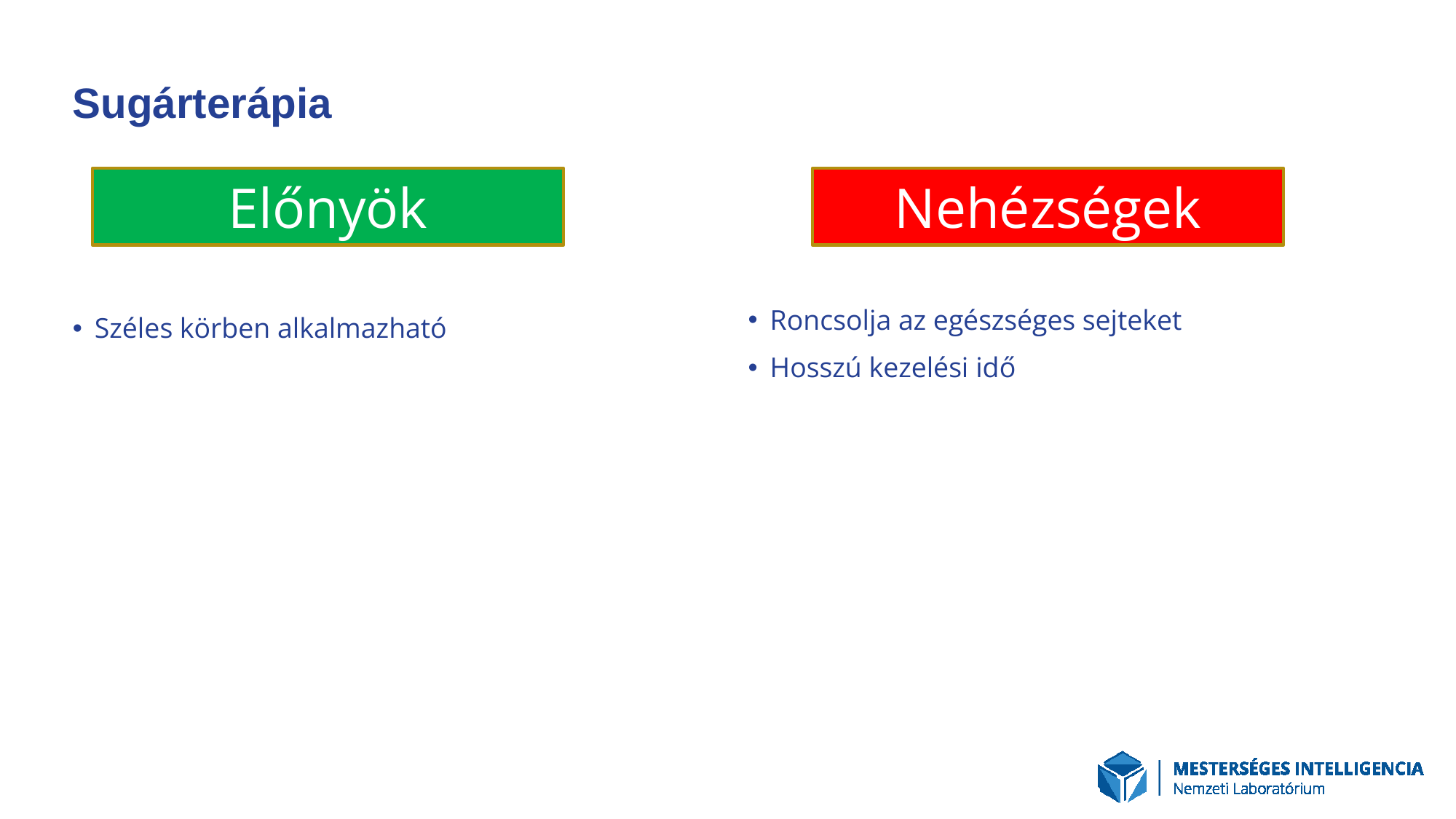

# Sugárterápia

Előnyök
Nehézségek
Roncsolja az egészséges sejteket
Hosszú kezelési idő

Széles körben alkalmazható